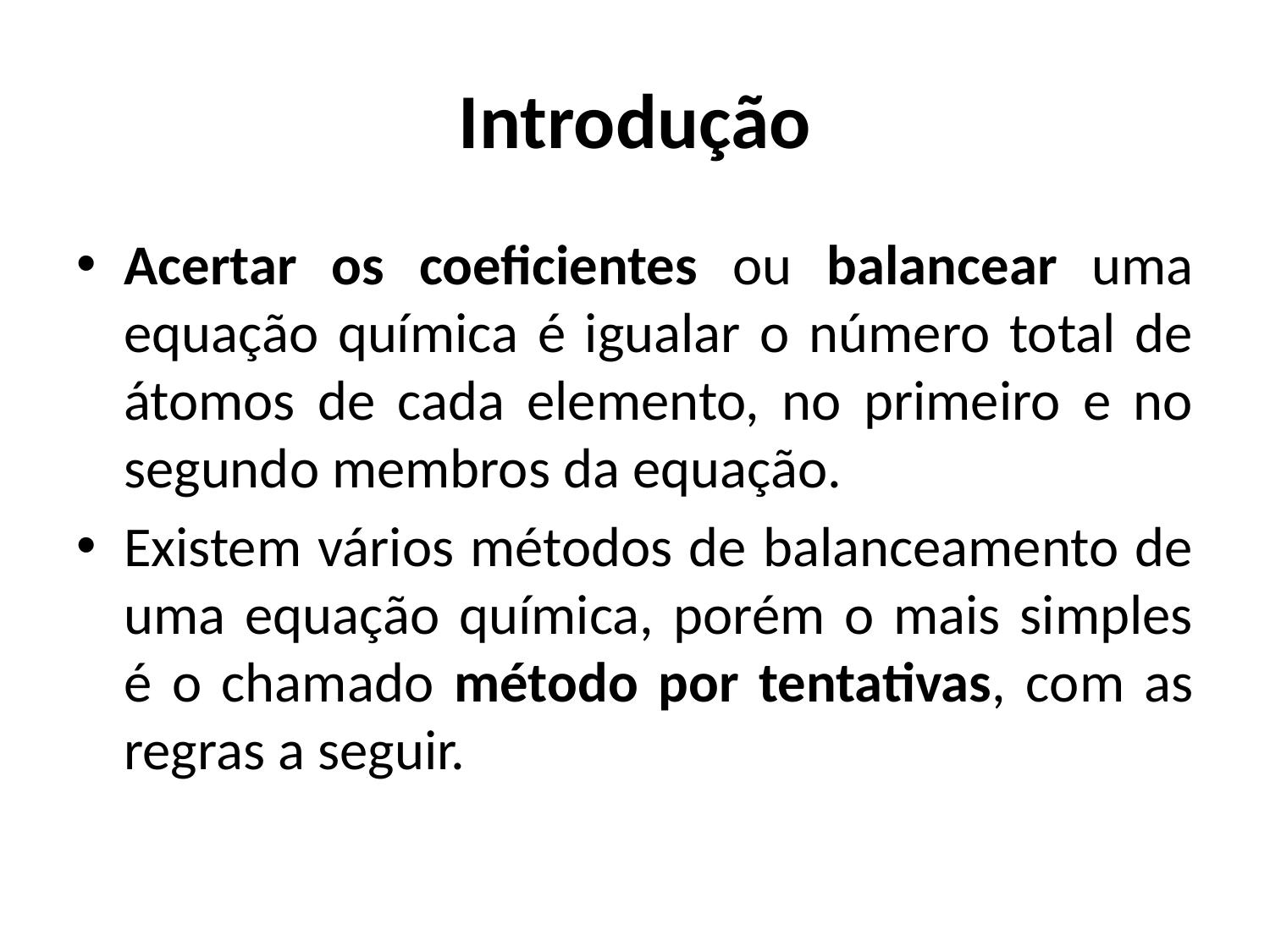

# Introdução
Acertar os coeficientes ou balancear uma equação química é igualar o número total de átomos de cada elemento, no primeiro e no segundo membros da equação.
Existem vários métodos de balanceamento de uma equação química, porém o mais simples é o chamado método por tentativas, com as regras a seguir.